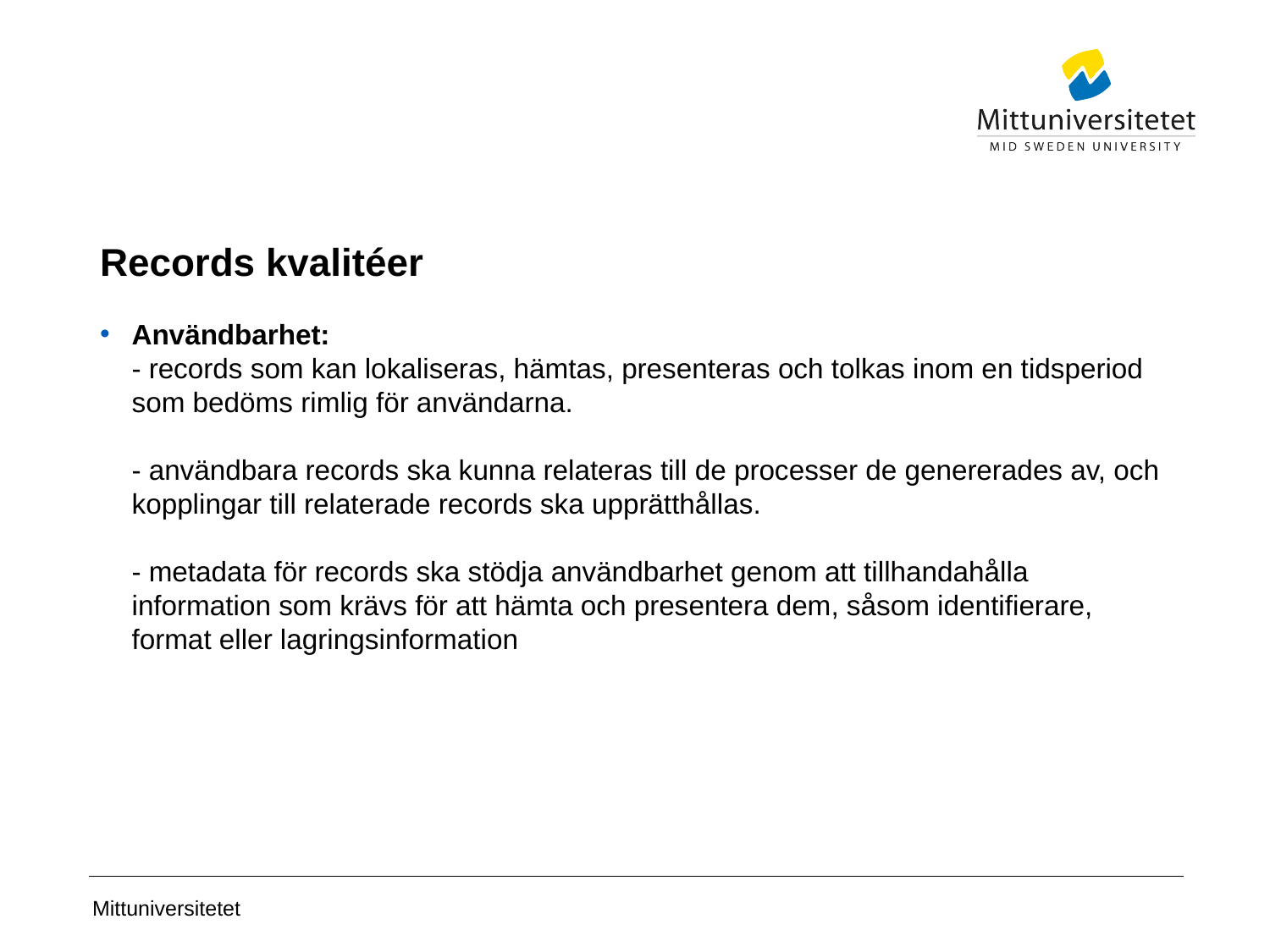

# Records kvalitéer
Användbarhet:
- records som kan lokaliseras, hämtas, presenteras och tolkas inom en tidsperiod som bedöms rimlig för användarna.
- användbara records ska kunna relateras till de processer de genererades av, och kopplingar till relaterade records ska upprätthållas.
- metadata för records ska stödja användbarhet genom att tillhandahålla information som krävs för att hämta och presentera dem, såsom identifierare, format eller lagringsinformation